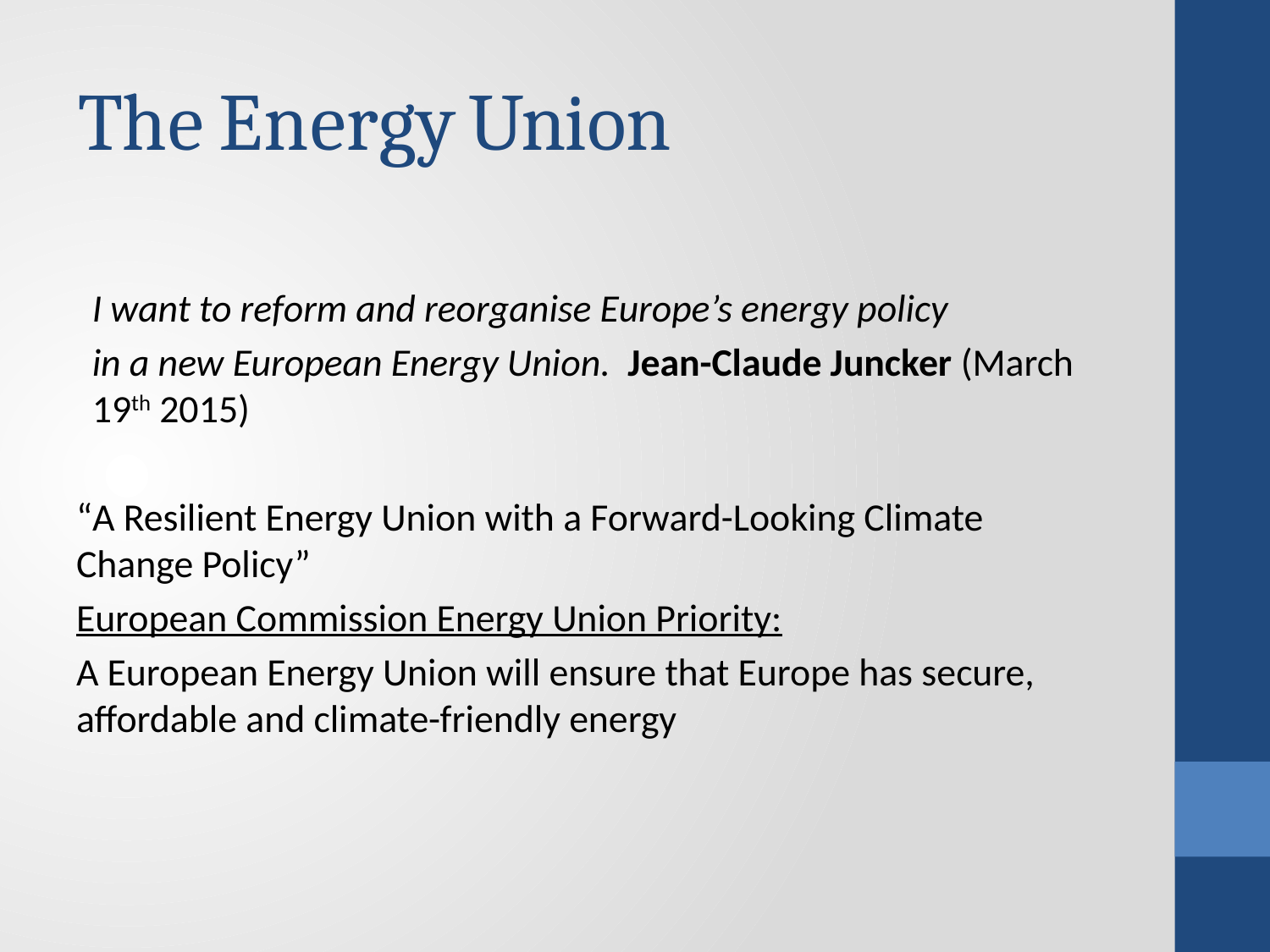

# The Energy Union

I want to reform and reorganise Europe’s energy policy
in a new European Energy Union.  Jean-Claude Juncker (March 19th 2015)

“A Resilient Energy Union with a Forward-Looking Climate Change Policy”
European Commission Energy Union Priority:
A European Energy Union will ensure that Europe has secure, affordable and climate-friendly energy